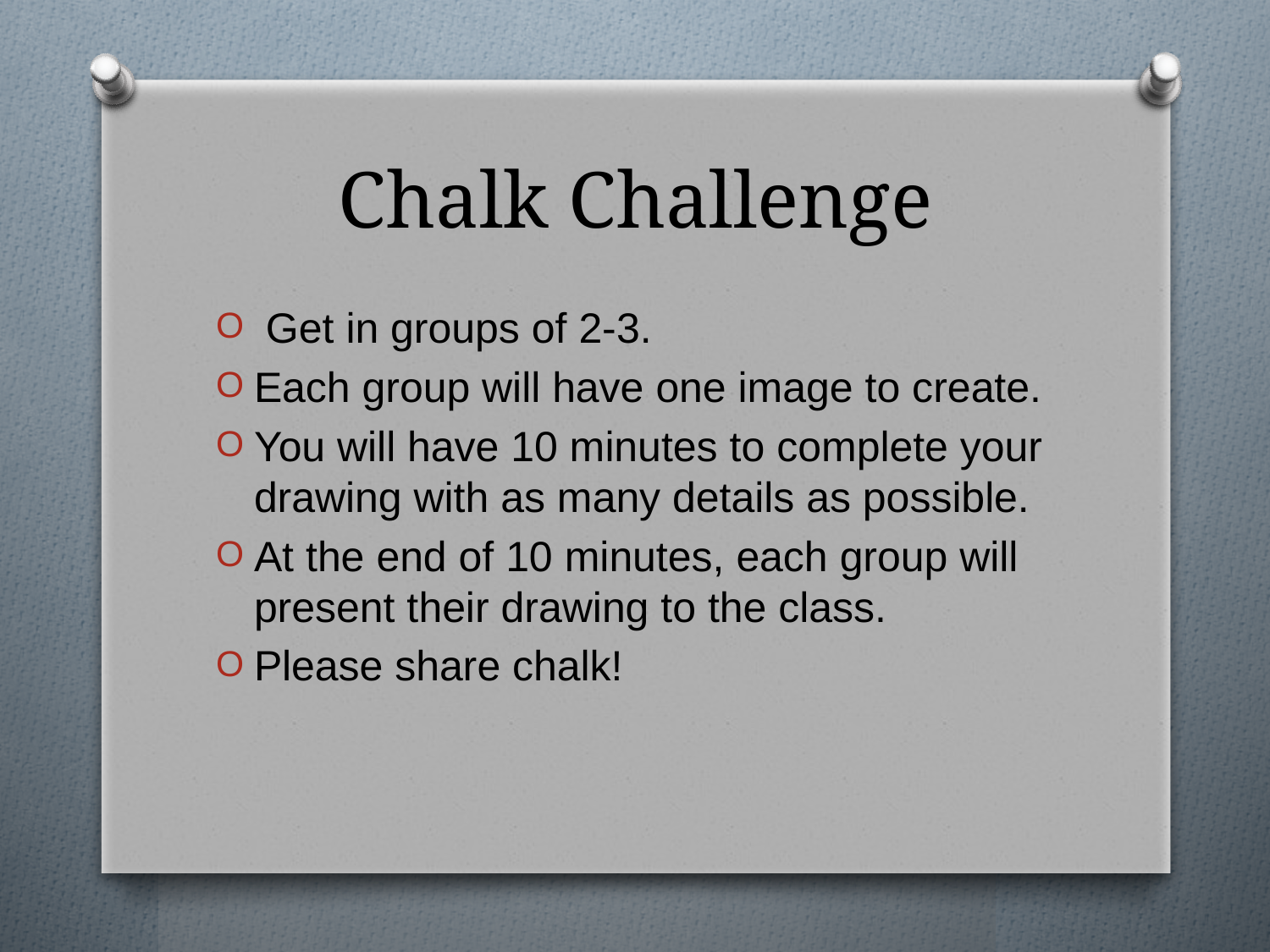

# Chalk Challenge
 Get in groups of 2-3.
Each group will have one image to create.
You will have 10 minutes to complete your drawing with as many details as possible.
At the end of 10 minutes, each group will present their drawing to the class.
Please share chalk!